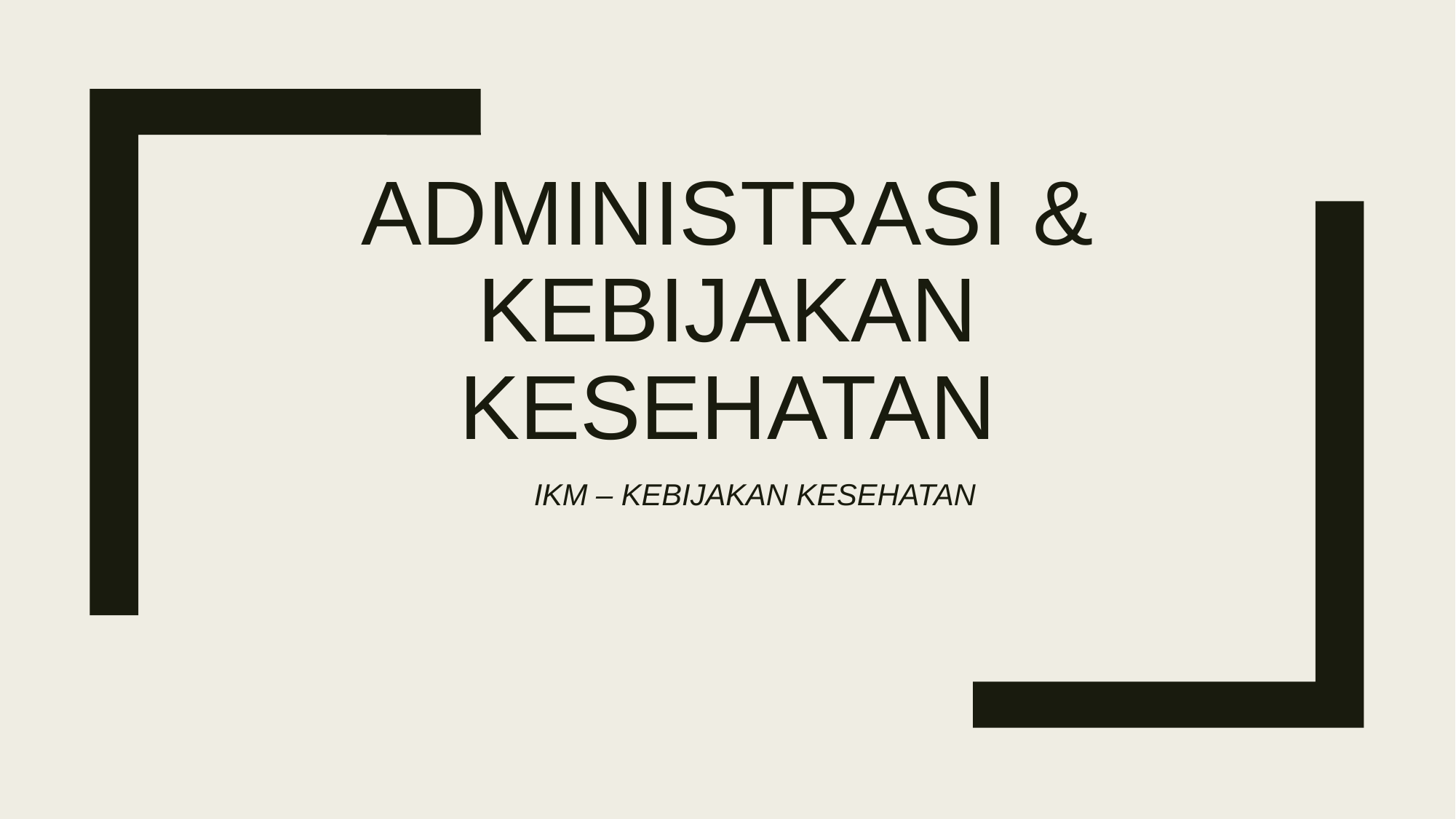

# ADMINISTRASI & KEBIJAKAN KESEHATAN
IKM – KEBIJAKAN KESEHATAN